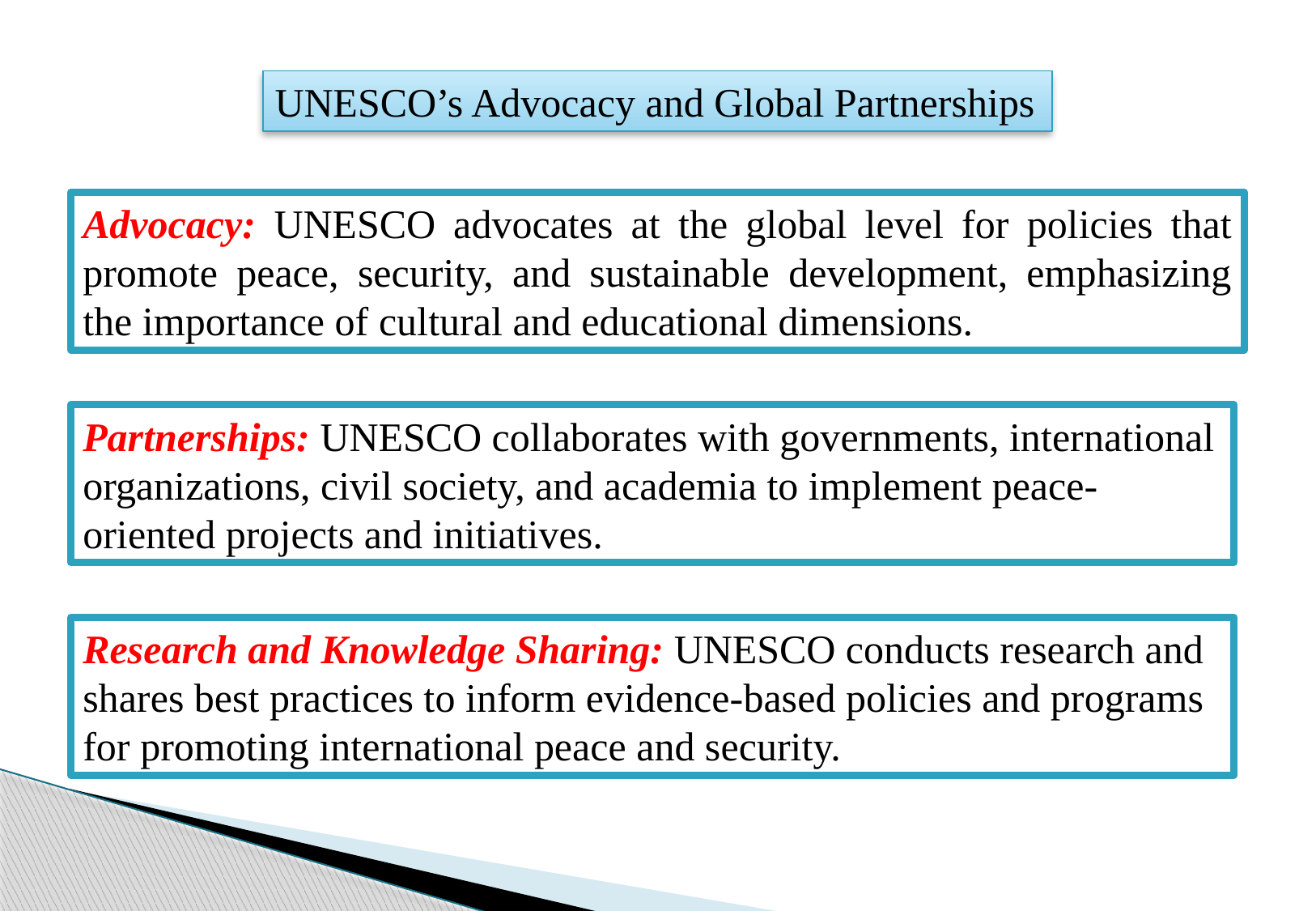

UNESCO’s Advocacy and Global Partnerships
Advocacy: UNESCO advocates at the global level for policies that promote peace, security, and sustainable development, emphasizing the importance of cultural and educational dimensions.
Partnerships: UNESCO collaborates with governments, international organizations, civil society, and academia to implement peace-oriented projects and initiatives.
Research and Knowledge Sharing: UNESCO conducts research and shares best practices to inform evidence-based policies and programs for promoting international peace and security.